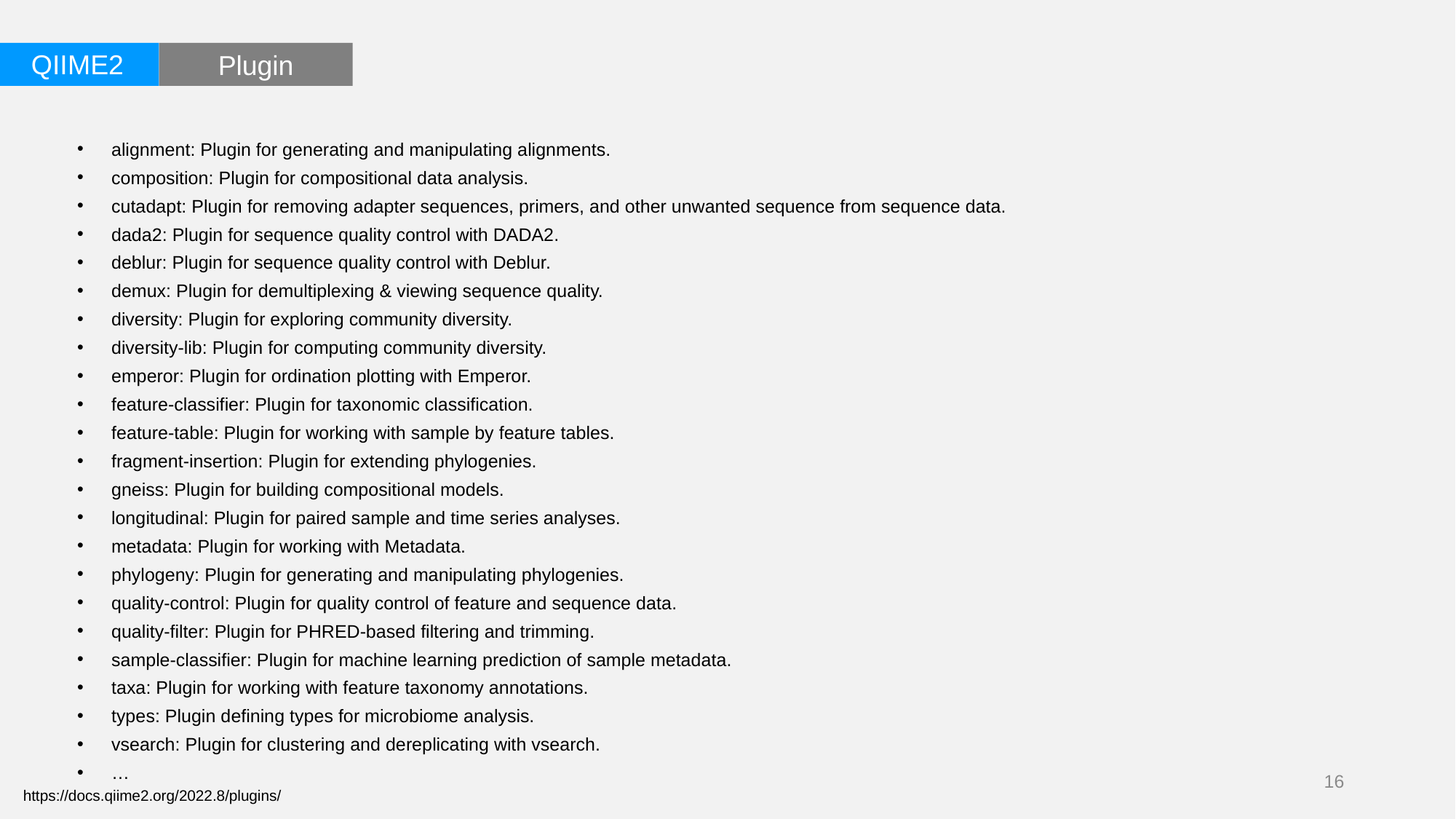

QIIME2

Plugin
alignment: Plugin for generating and manipulating alignments.
composition: Plugin for compositional data analysis.
cutadapt: Plugin for removing adapter sequences, primers, and other unwanted sequence from sequence data.
dada2: Plugin for sequence quality control with DADA2.
deblur: Plugin for sequence quality control with Deblur.
demux: Plugin for demultiplexing & viewing sequence quality.
diversity: Plugin for exploring community diversity.
diversity-lib: Plugin for computing community diversity.
emperor: Plugin for ordination plotting with Emperor.
feature-classifier: Plugin for taxonomic classification.
feature-table: Plugin for working with sample by feature tables.
fragment-insertion: Plugin for extending phylogenies.
gneiss: Plugin for building compositional models.
longitudinal: Plugin for paired sample and time series analyses.
metadata: Plugin for working with Metadata.
phylogeny: Plugin for generating and manipulating phylogenies.
quality-control: Plugin for quality control of feature and sequence data.
quality-filter: Plugin for PHRED-based filtering and trimming.
sample-classifier: Plugin for machine learning prediction of sample metadata.
taxa: Plugin for working with feature taxonomy annotations.
types: Plugin defining types for microbiome analysis.
vsearch: Plugin for clustering and dereplicating with vsearch.
…
16
https://docs.qiime2.org/2022.8/plugins/